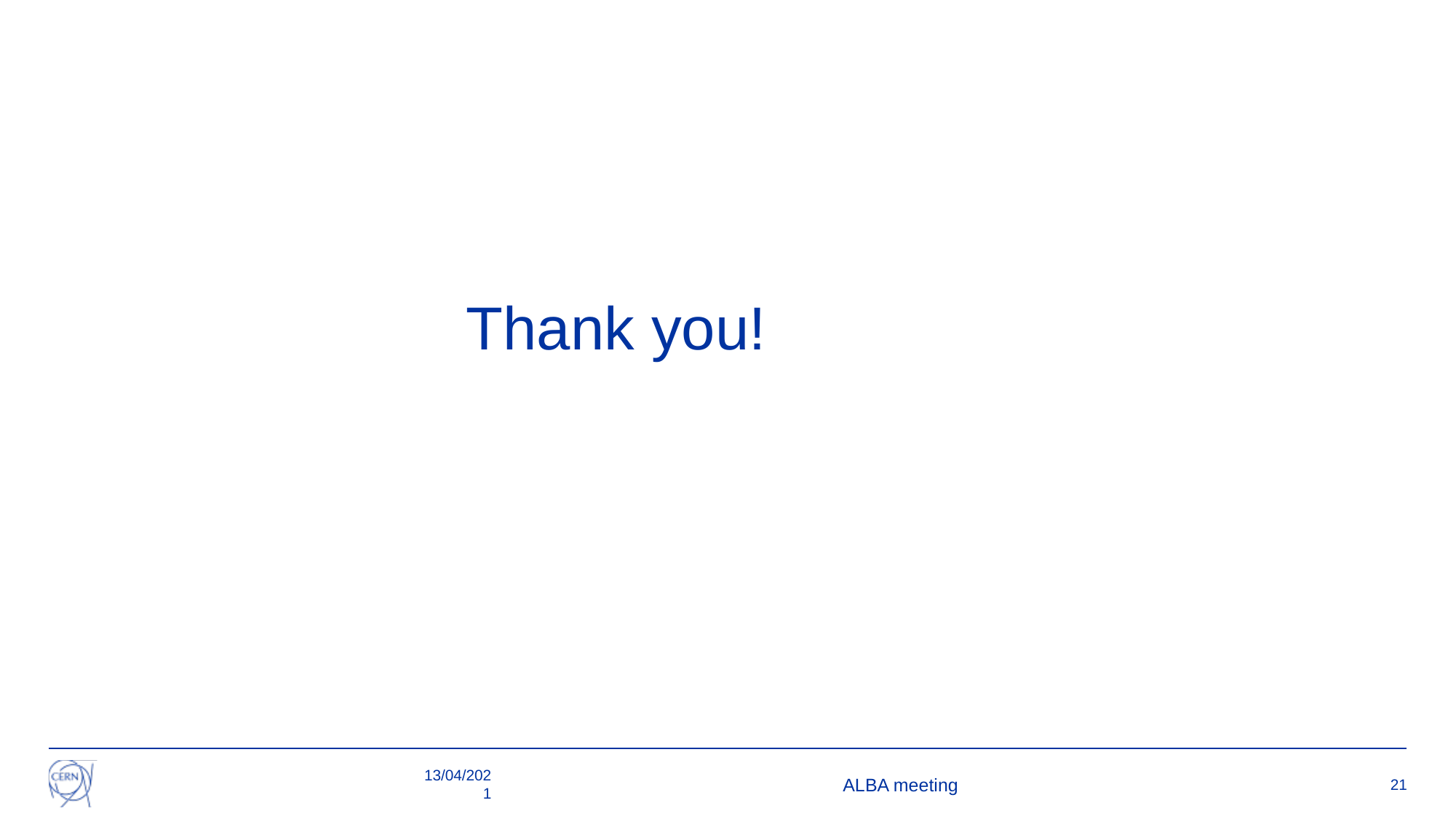

# Thank you!
13/04/2021
ALBA meeting
21